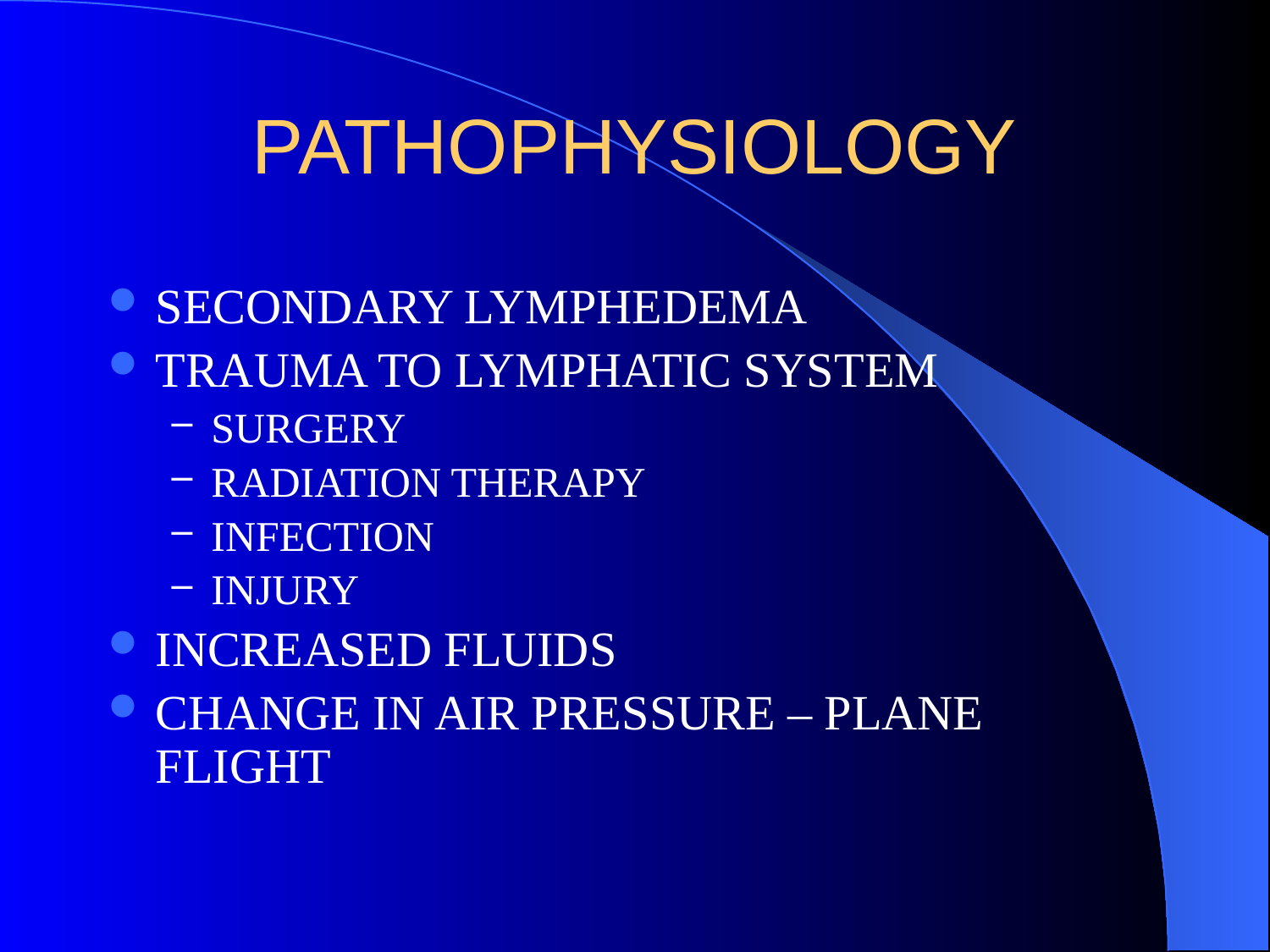

# PATHOPHYSIOLOGY
SECONDARY LYMPHEDEMA
TRAUMA TO LYMPHATIC SYSTEM
SURGERY
RADIATION THERAPY
INFECTION
INJURY
INCREASED FLUIDS
CHANGE IN AIR PRESSURE – PLANE FLIGHT